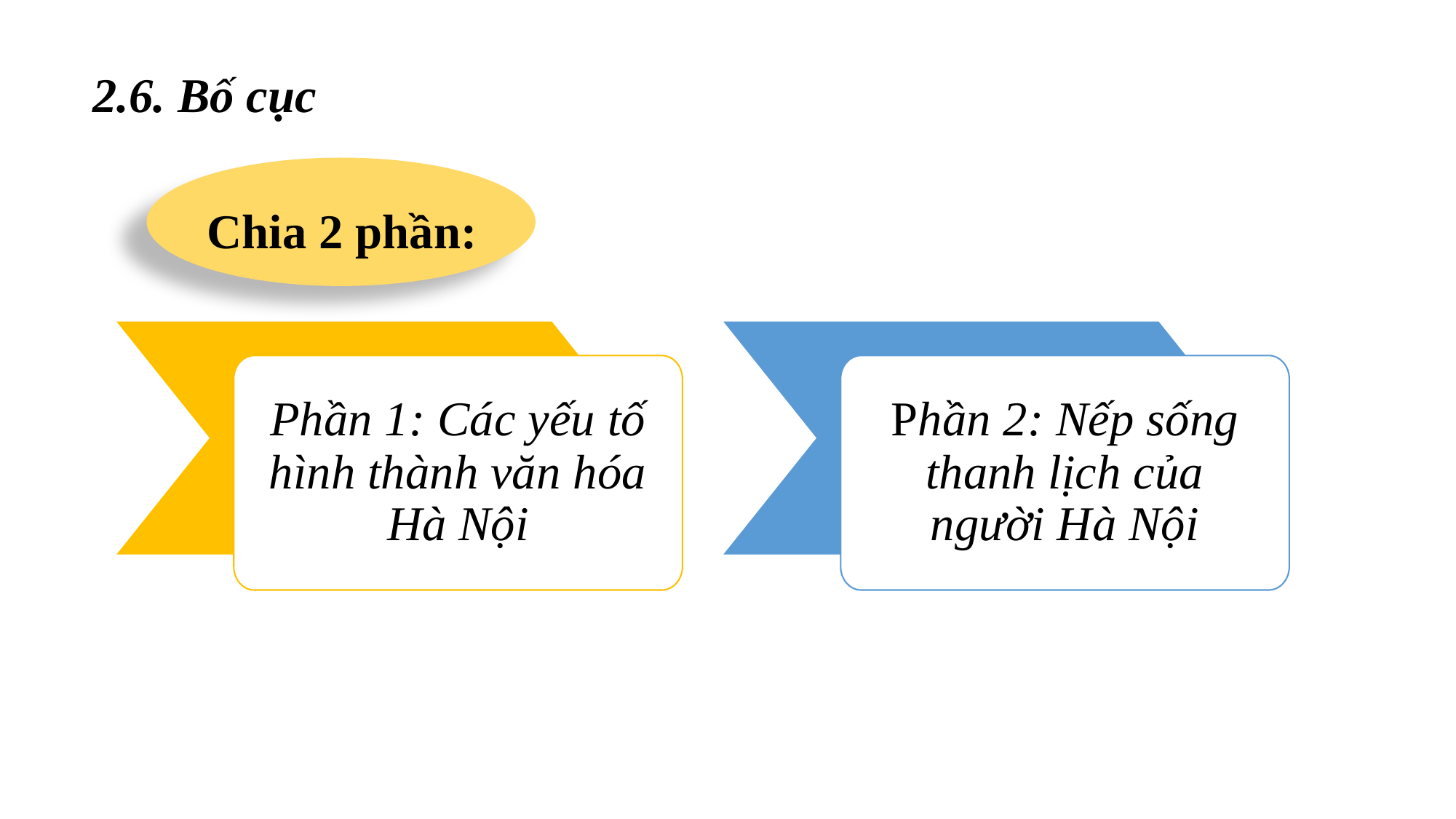

2.6. Bố cục

Chia 2 phần:

Phần 1: Các yếu tố hình thành văn hóa Hà Nội
Phần 2: Nếp sống thanh lịch của người Hà Nội